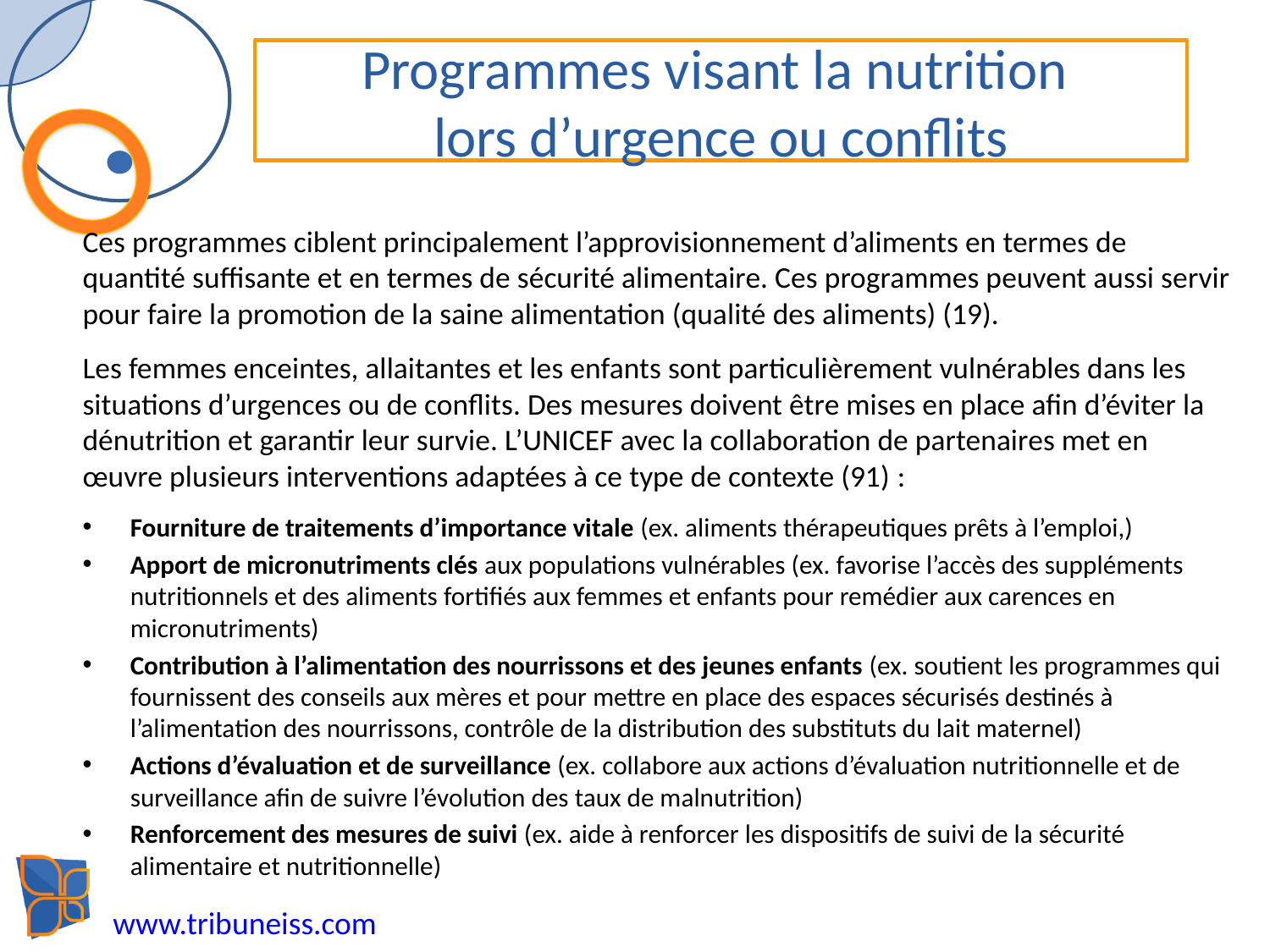

Programmes visant la nutrition
lors d’urgence ou conflits
Ces programmes ciblent principalement l’approvisionnement d’aliments en termes de quantité suffisante et en termes de sécurité alimentaire. Ces programmes peuvent aussi servir pour faire la promotion de la saine alimentation (qualité des aliments) (19).

Les femmes enceintes, allaitantes et les enfants sont particulièrement vulnérables dans les situations d’urgences ou de conflits. Des mesures doivent être mises en place afin d’éviter la dénutrition et garantir leur survie. L’UNICEF avec la collaboration de partenaires met en œuvre plusieurs interventions adaptées à ce type de contexte (91) :

Fourniture de traitements d’importance vitale (ex. aliments thérapeutiques prêts à l’emploi,)
Apport de micronutriments clés aux populations vulnérables (ex. favorise l’accès des suppléments nutritionnels et des aliments fortifiés aux femmes et enfants pour remédier aux carences en micronutriments)
Contribution à l’alimentation des nourrissons et des jeunes enfants (ex. soutient les programmes qui fournissent des conseils aux mères et pour mettre en place des espaces sécurisés destinés à l’alimentation des nourrissons, contrôle de la distribution des substituts du lait maternel)
Actions d’évaluation et de surveillance (ex. collabore aux actions d’évaluation nutritionnelle et de surveillance afin de suivre l’évolution des taux de malnutrition)
Renforcement des mesures de suivi (ex. aide à renforcer les dispositifs de suivi de la sécurité alimentaire et nutritionnelle)